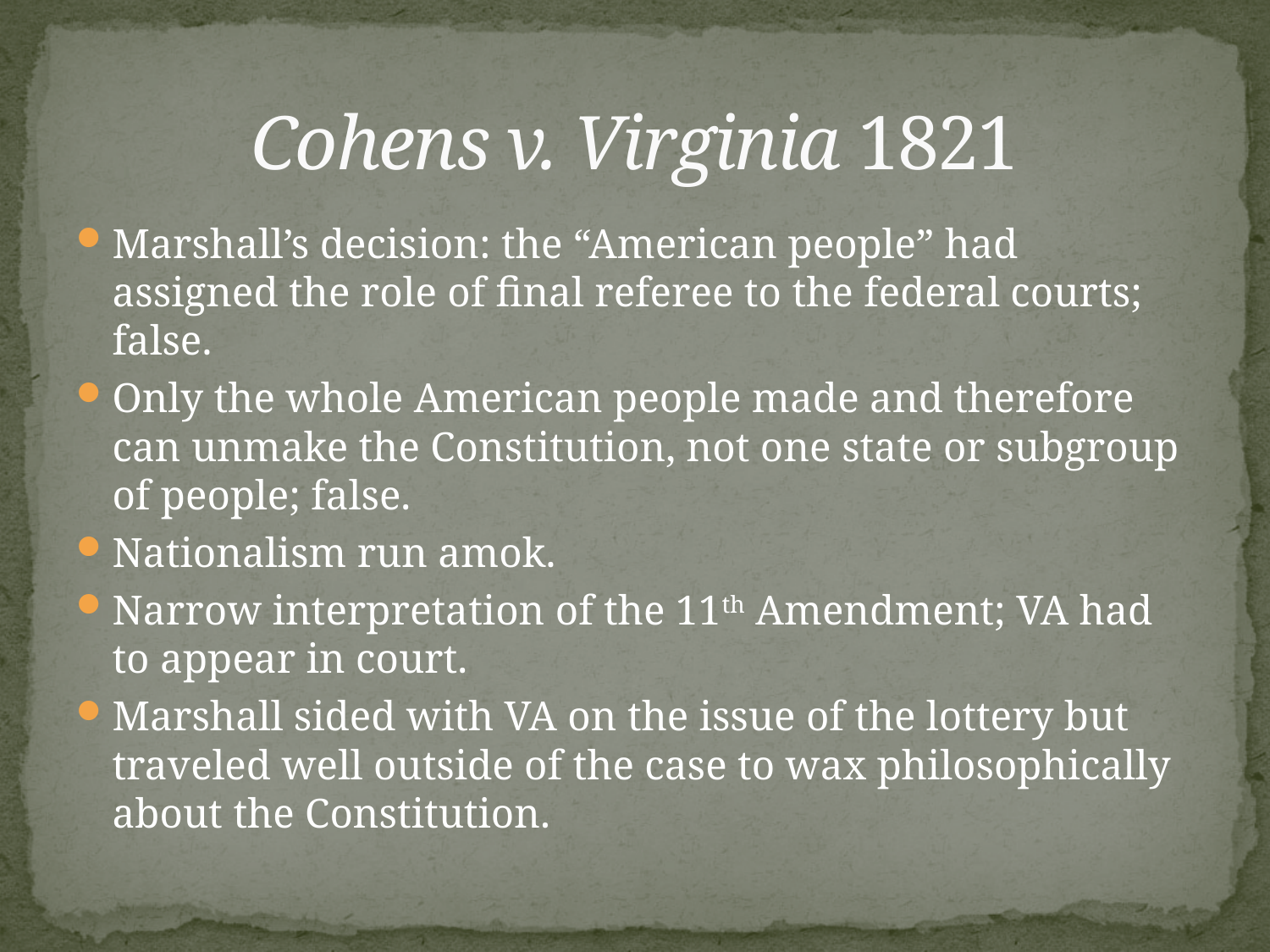

# Cohens v. Virginia 1821
Marshall’s decision: the “American people” had assigned the role of final referee to the federal courts; false.
Only the whole American people made and therefore can unmake the Constitution, not one state or subgroup of people; false.
Nationalism run amok.
Narrow interpretation of the 11th Amendment; VA had to appear in court.
Marshall sided with VA on the issue of the lottery but traveled well outside of the case to wax philosophically about the Constitution.